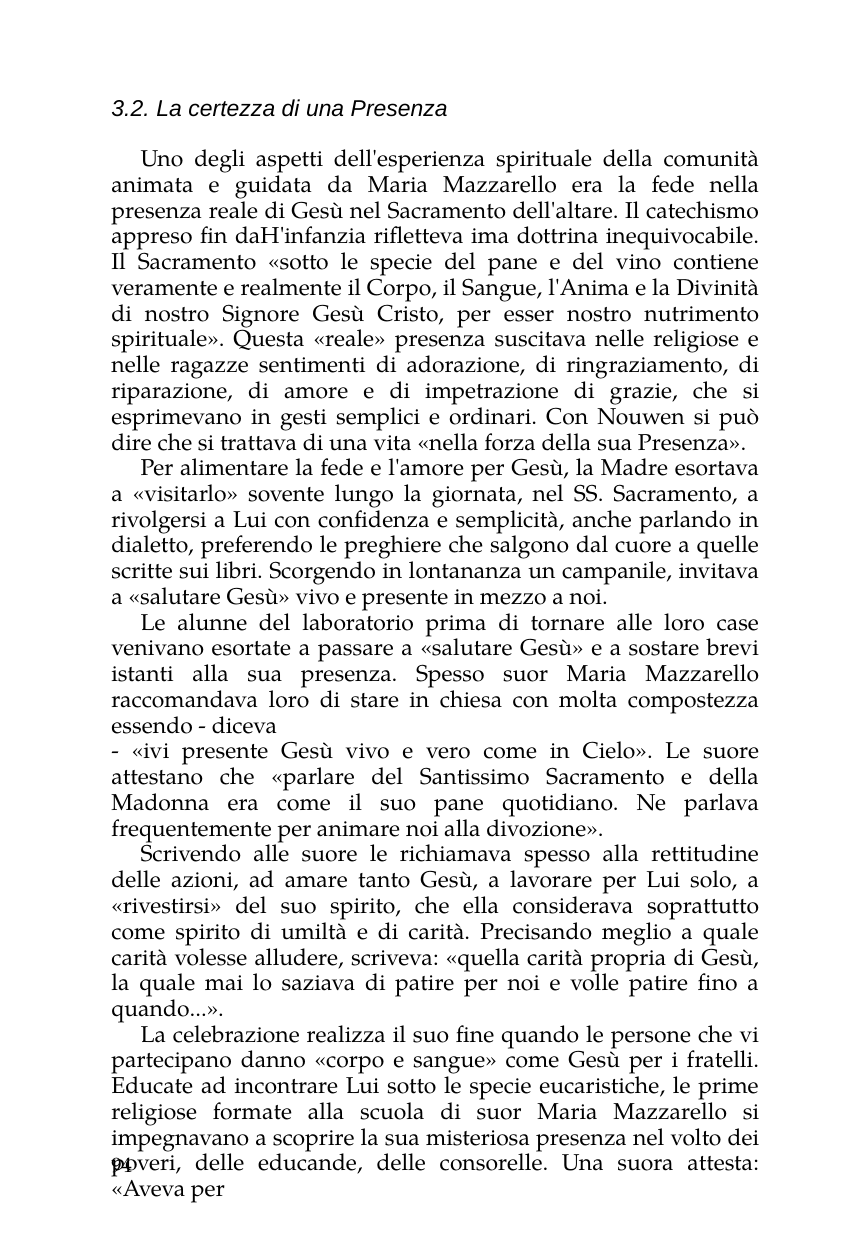

3.2. La certezza di una Presenza
Uno degli aspetti dell'esperienza spirituale della comunità animata e guidata da Maria Mazzarello era la fede nella presenza reale di Gesù nel Sacramento dell'altare. Il catechismo appreso fin daH'infanzia rifletteva ima dottrina inequivocabile. Il Sacramento «sotto le specie del pane e del vino contiene veramente e realmente il Corpo, il Sangue, l'Anima e la Divinità di nostro Signore Gesù Cristo, per esser nostro nutrimento spirituale». Questa «reale» presenza suscitava nelle religiose e nelle ragazze sentimenti di adorazione, di ringraziamento, di riparazione, di amore e di impetrazione di grazie, che si esprimevano in gesti semplici e ordinari. Con Nouwen si può dire che si trattava di una vita «nella forza della sua Presenza».
Per alimentare la fede e l'amore per Gesù, la Madre esortava a «visitarlo» sovente lungo la giornata, nel SS. Sacramento, a rivolgersi a Lui con confidenza e semplicità, anche parlando in dialetto, preferendo le preghiere che salgono dal cuore a quelle scritte sui libri. Scorgendo in lontananza un campanile, invitava a «salutare Gesù» vivo e presente in mezzo a noi.
Le alunne del laboratorio prima di tornare alle loro case venivano esortate a passare a «salutare Gesù» e a sostare brevi istanti alla sua presenza. Spesso suor Maria Mazzarello raccomandava loro di stare in chiesa con molta compostezza essendo - diceva
- «ivi presente Gesù vivo e vero come in Cielo». Le suore attestano che «parlare del Santissimo Sacramento e della Madonna era come il suo pane quotidiano. Ne parlava frequentemente per animare noi alla divozione».
Scrivendo alle suore le richiamava spesso alla rettitudine delle azioni, ad amare tanto Gesù, a lavorare per Lui solo, a «rivestirsi» del suo spirito, che ella considerava soprattutto come spirito di umiltà e di carità. Precisando meglio a quale carità volesse alludere, scriveva: «quella carità propria di Gesù, la quale mai lo saziava di patire per noi e volle patire fino a quando...».
La celebrazione realizza il suo fine quando le persone che vi partecipano danno «corpo e sangue» come Gesù per i fratelli. Educate ad incontrare Lui sotto le specie eucaristiche, le prime religiose formate alla scuola di suor Maria Mazzarello si impegnavano a scoprire la sua misteriosa presenza nel volto dei poveri, delle educande, delle consorelle. Una suora attesta: «Aveva per
94